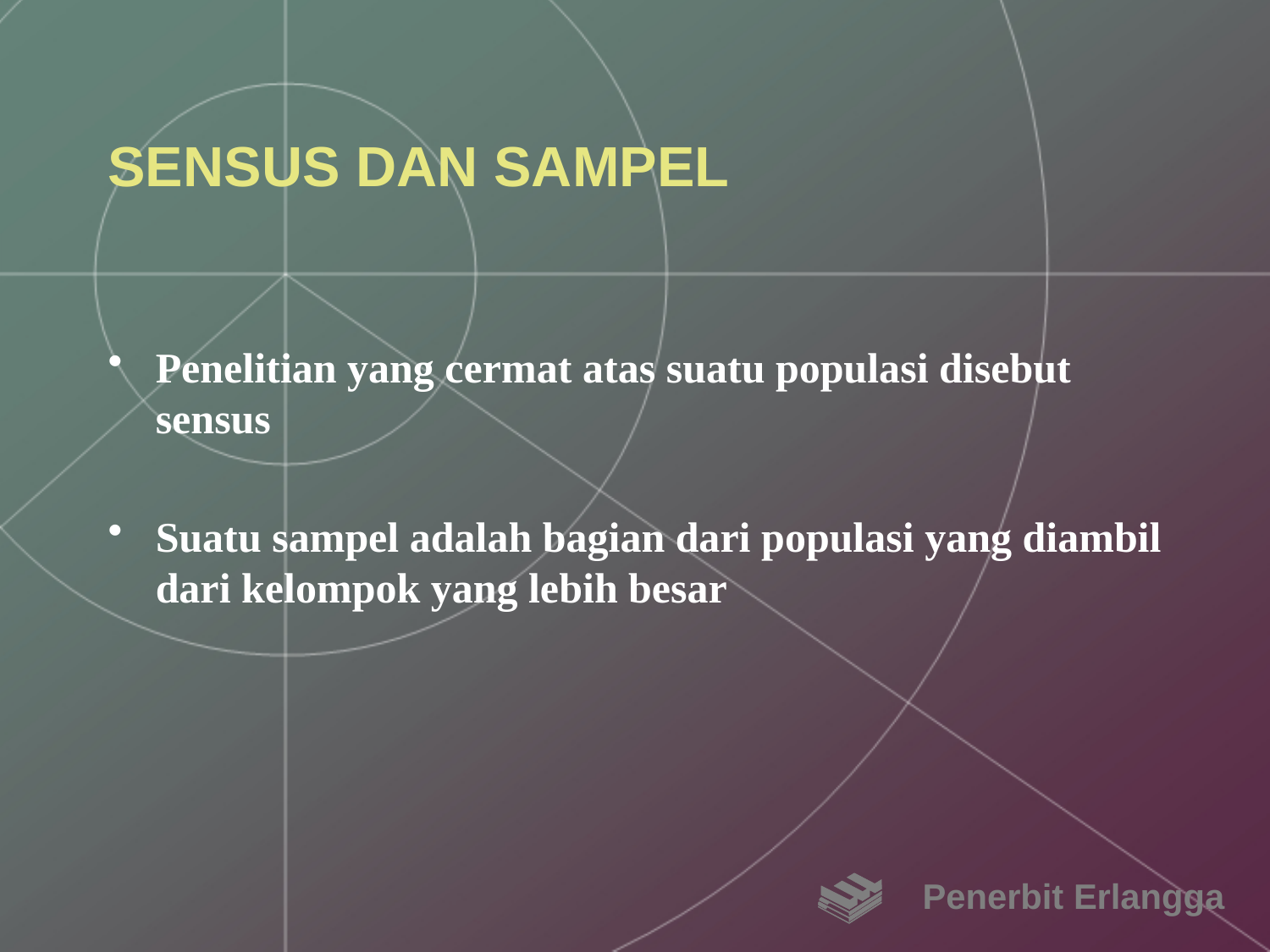

# SENSUS DAN SAMPEL

Penelitian yang cermat atas suatu populasi disebut sensus

Suatu sampel adalah bagian dari populasi yang diambil dari kelompok yang lebih besar
Penerbit Erlangga